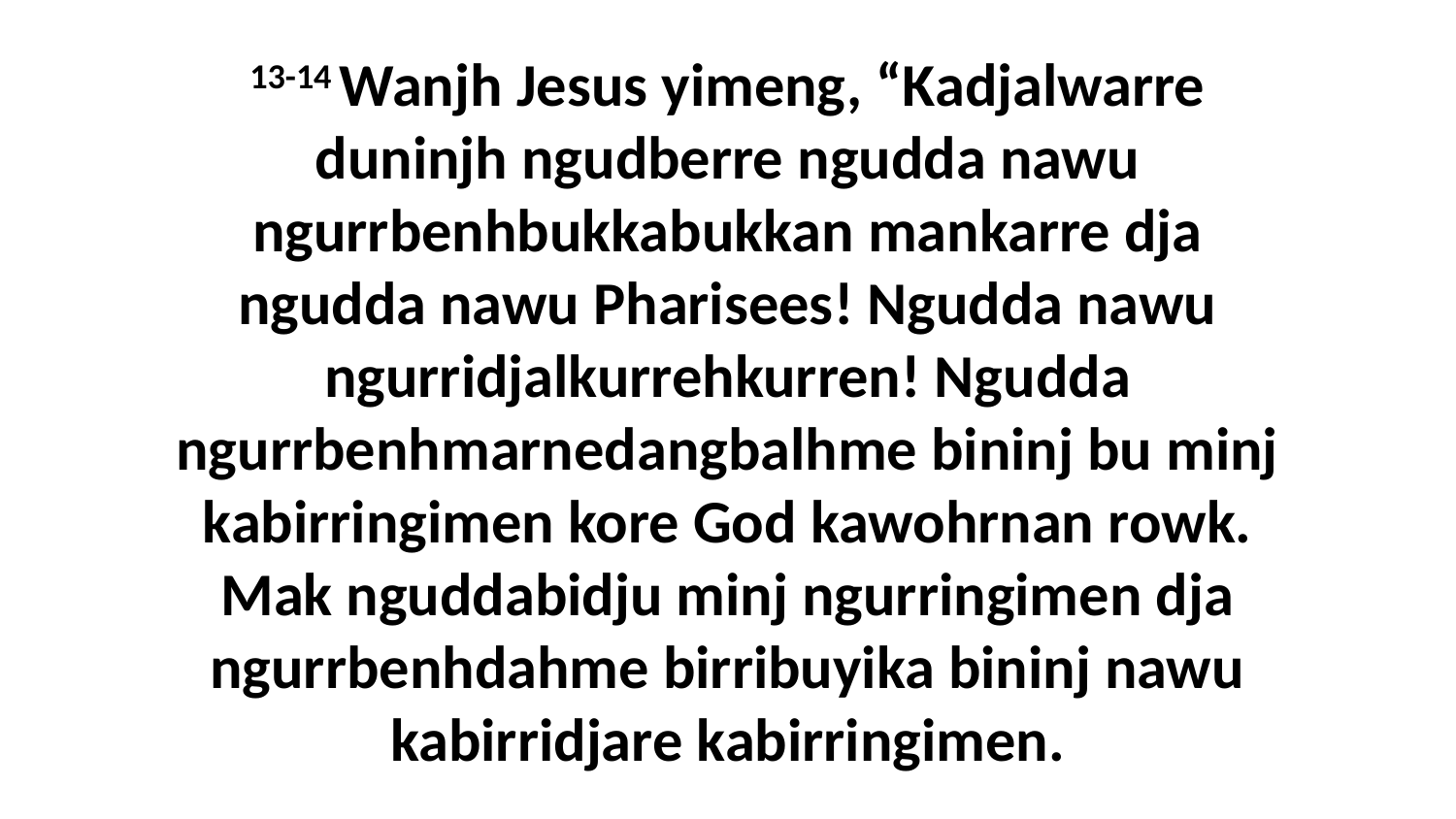

13-14 Wanjh Jesus yimeng, “Kadjalwarre duninjh ngudberre ngudda nawu ngurrbenhbukkabukkan mankarre dja ngudda nawu Pharisees! Ngudda nawu ngurridjalkurrehkurren! Ngudda ngurrbenhmarnedangbalhme bininj bu minj kabirringimen kore God kawohrnan rowk. Mak nguddabidju minj ngurringimen dja ngurrbenhdahme birribuyika bininj nawu kabirridjare kabirringimen.